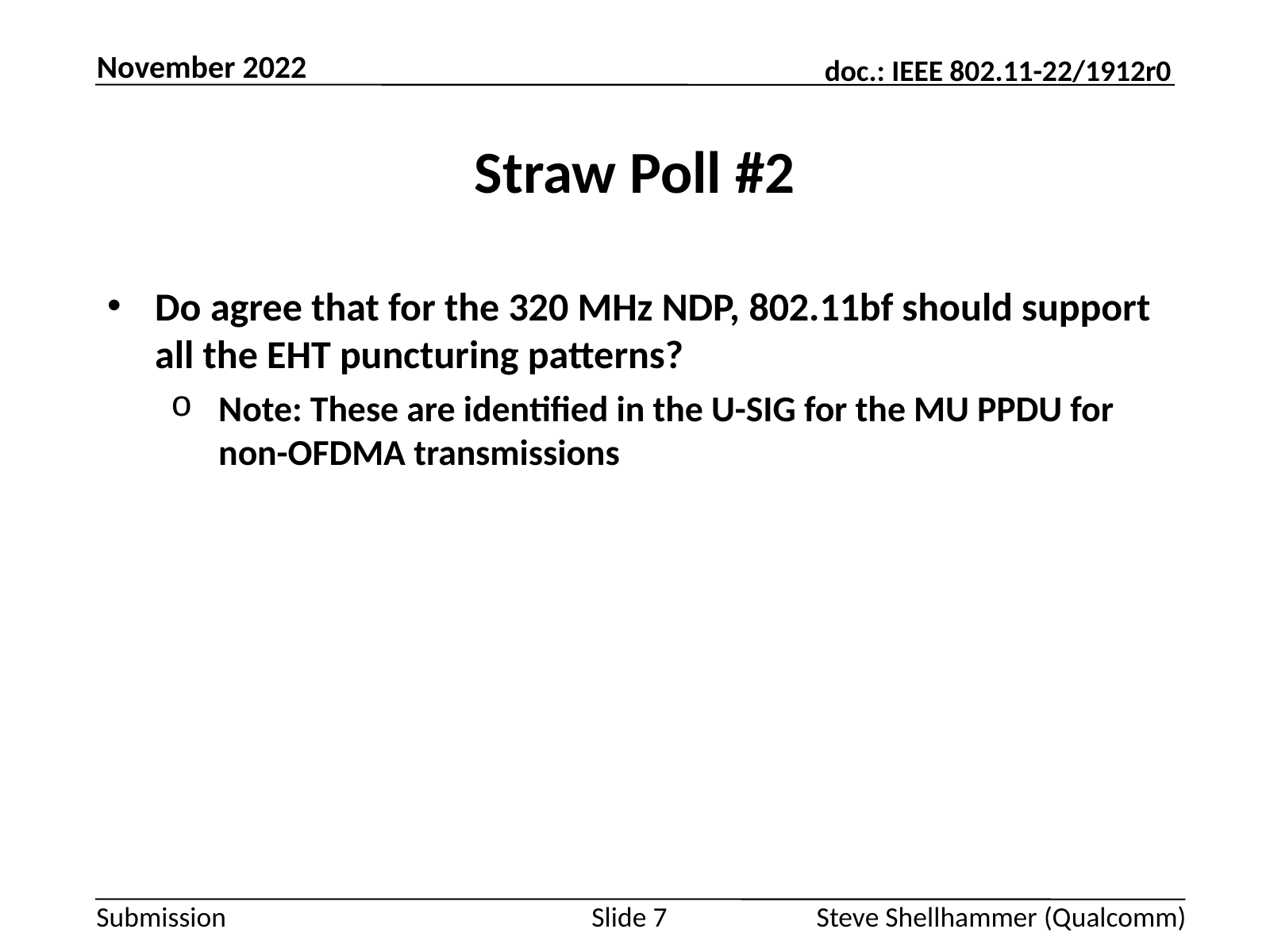

November 2022
# Straw Poll #2
Do agree that for the 320 MHz NDP, 802.11bf should support all the EHT puncturing patterns?
Note: These are identified in the U-SIG for the MU PPDU for non-OFDMA transmissions
Slide 7
Steve Shellhammer (Qualcomm)